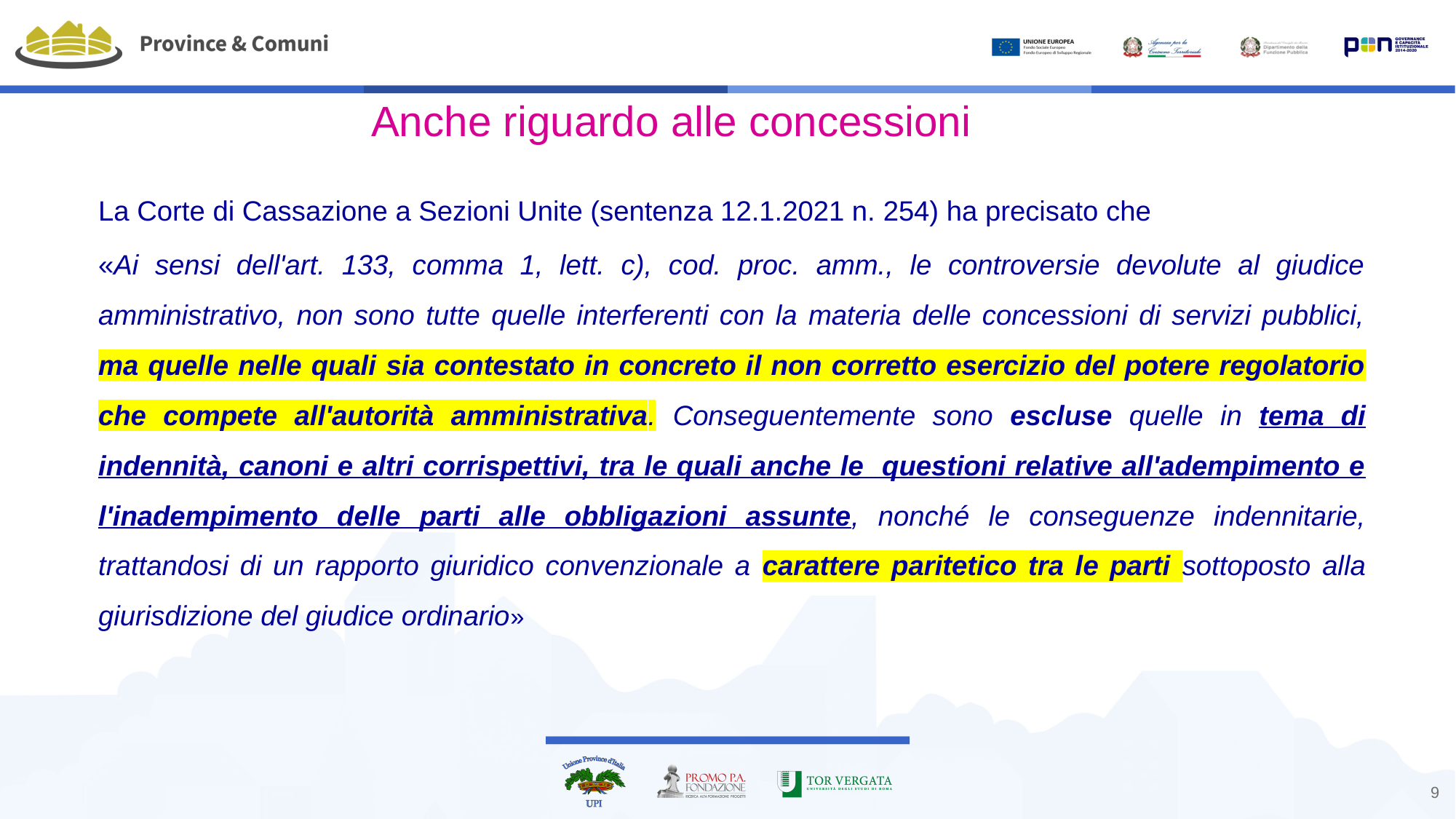

Anche riguardo alle concessioni
#

La Corte di Cassazione a Sezioni Unite (sentenza 12.1.2021 n. 254) ha precisato che
«Ai sensi dell'art. 133, comma 1, lett. c), cod. proc. amm., le controversie devolute al giudice amministrativo, non sono tutte quelle interferenti con la materia delle concessioni di servizi pubblici, ma quelle nelle quali sia contestato in concreto il non corretto esercizio del potere regolatorio che compete all'autorità amministrativa. Conseguentemente sono escluse quelle in tema di indennità, canoni e altri corrispettivi, tra le quali anche le  questioni relative all'adempimento e l'inadempimento delle parti alle obbligazioni assunte, nonché le conseguenze indennitarie, trattandosi di un rapporto giuridico convenzionale a carattere paritetico tra le parti sottoposto alla giurisdizione del giudice ordinario»
9